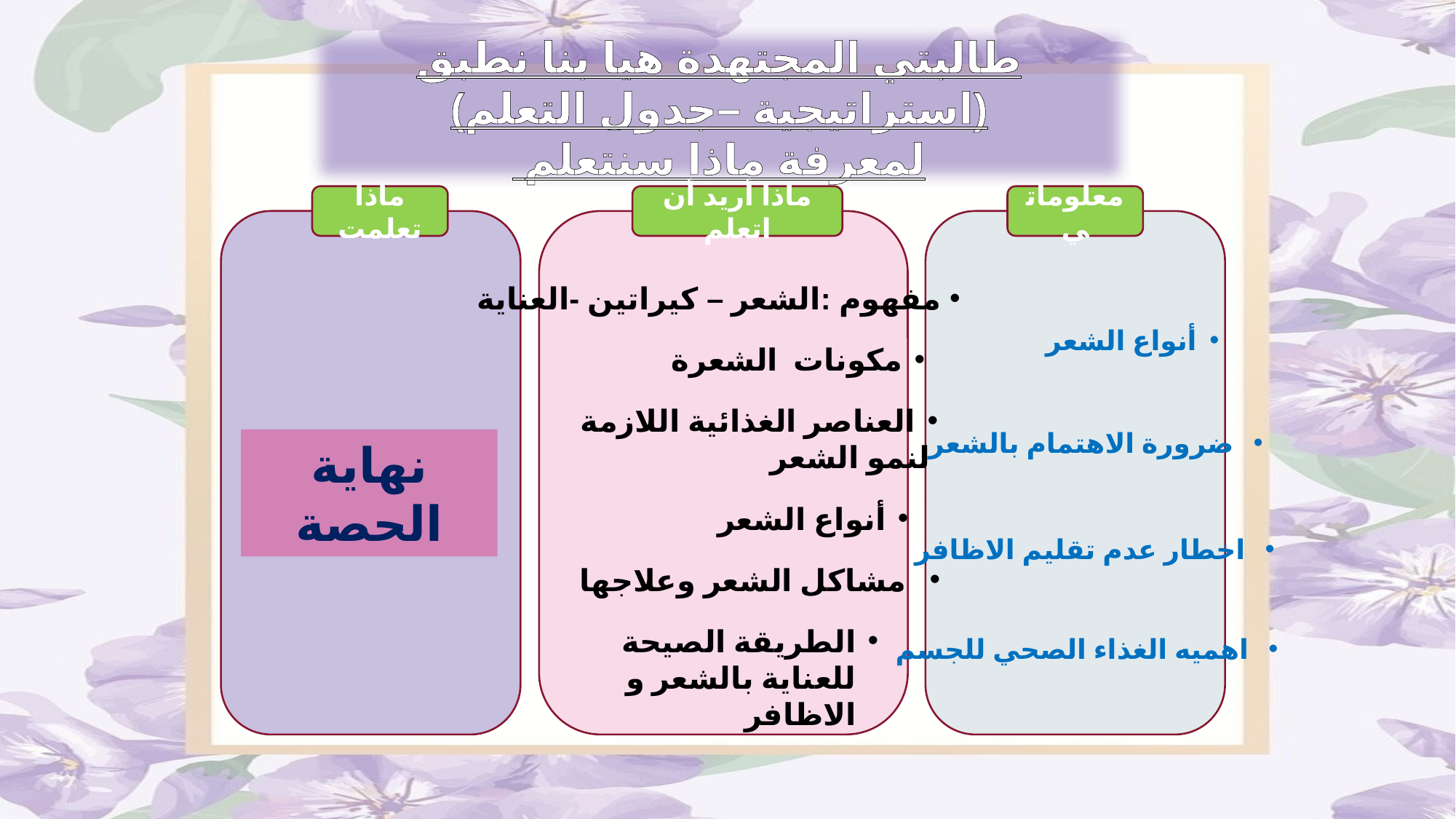

طالبتي المجتهدة هيا بنا نطبق (استراتيجية –جدول التعلم)
 لمعرفة ماذا سنتعلم
ماذا تعلمت
ماذا أريد أن اتعلم
معلوماتي

 مفهوم :الشعر – كيراتين -العناية
أنواع الشعر
مكونات  الشعرة
العناصر الغذائية اللازمة
 لنمو الشعر
 ضرورة الاهتمام بالشعر
نهاية الحصة
أنواع الشعر
 اخطار عدم تقليم الاظافر
مشاكل الشعر وعلاجها
الطريقة الصيحة للعناية بالشعر و الاظافر
 اهميه الغذاء الصحي للجسم